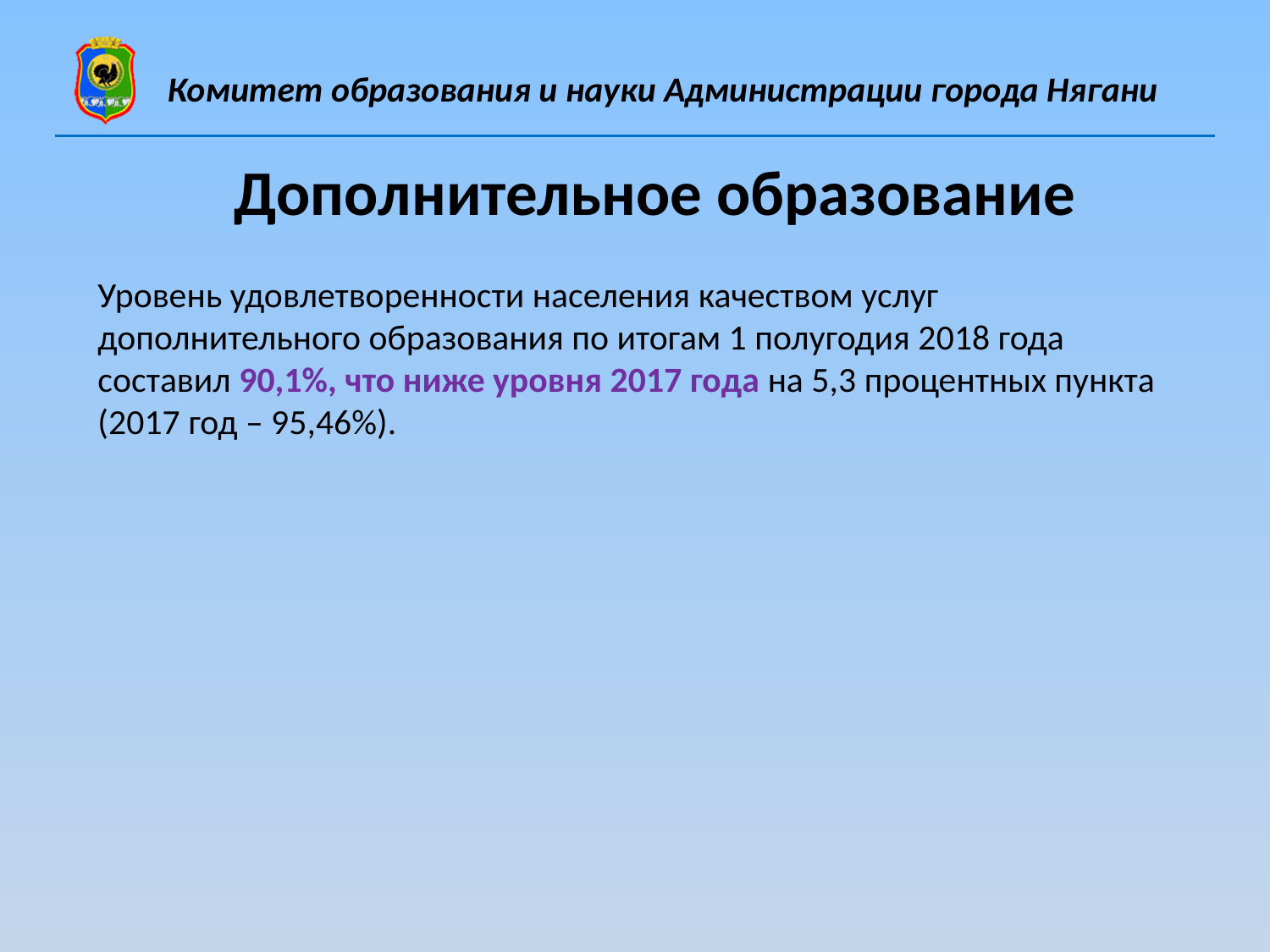

# Дополнительное образование
Уровень удовлетворенности населения качеством услуг дополнительного образования по итогам 1 полугодия 2018 года составил 90,1%, что ниже уровня 2017 года на 5,3 процентных пункта (2017 год – 95,46%).